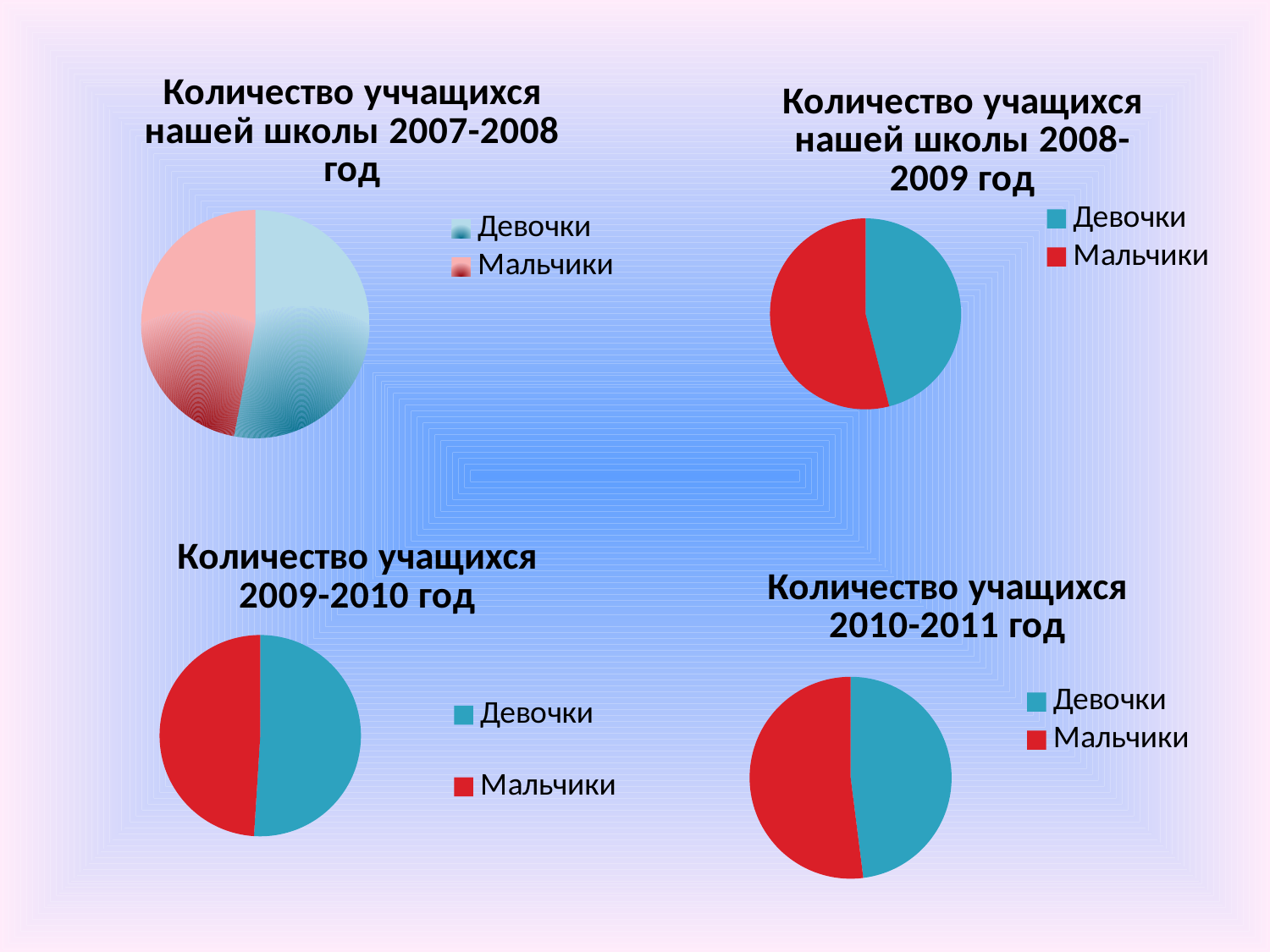

### Chart:

| Category | Количество уччащихся нашей школы 2007-2008 год |
|---|---|
| Девочки | 0.53 |
| Мальчики | 0.4700000000000001 |

### Chart:

| Category | Количество учащихся нашей школы 2008-2009 год |
|---|---|
| Девочки | 0.46 |
| Мальчики | 0.54 |

### Chart:

| Category | Количество учащихся 2009-2010 год |
|---|---|
| Девочки | 0.51 |
| Мальчики | 0.4900000000000002 |

### Chart:

| Category | Количество учащихся 2010-2011 год |
|---|---|
| Девочки | 0.4800000000000002 |
| Мальчики | 0.52 |
#